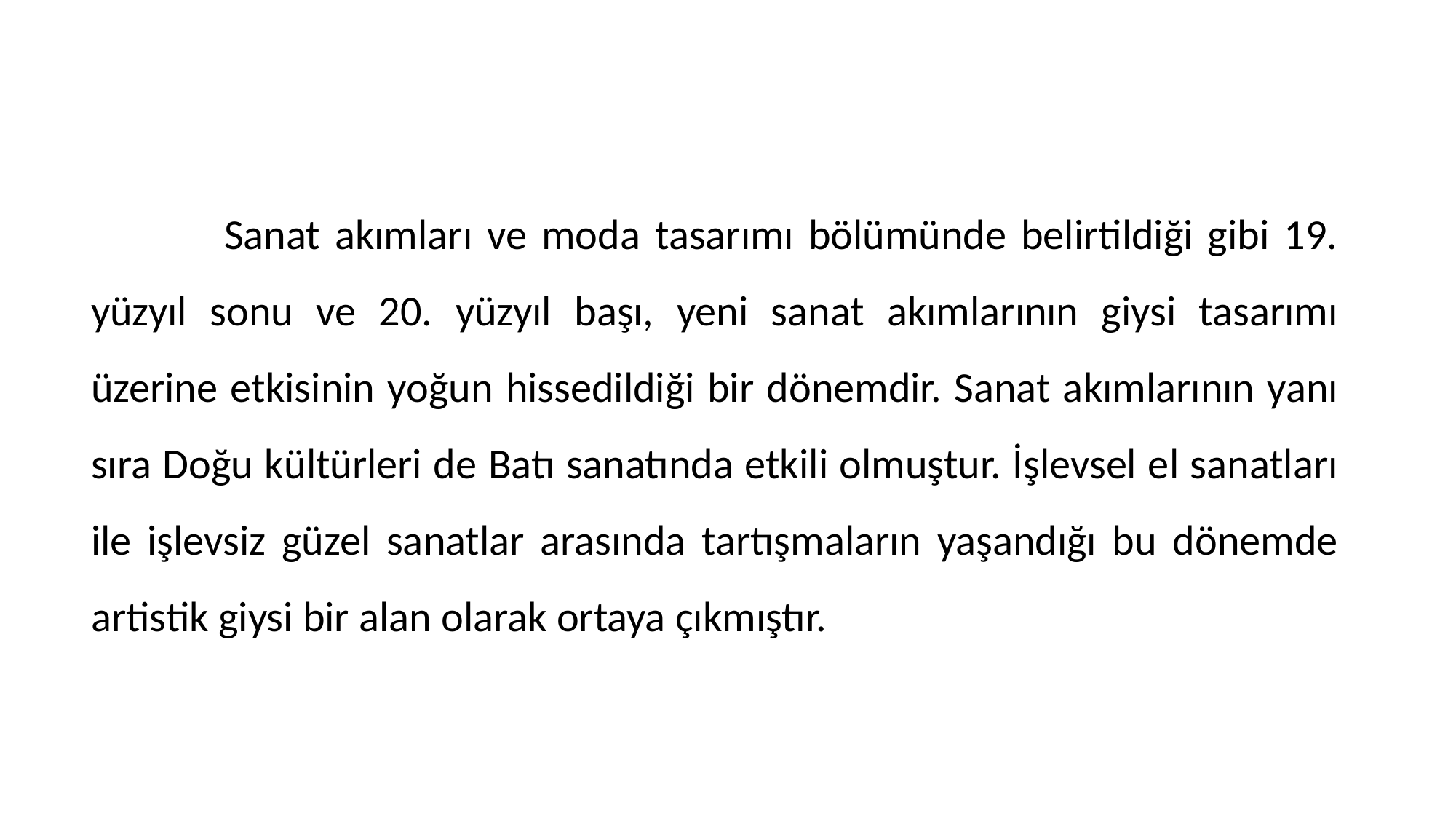

Sanat akımları ve moda tasarımı bölümünde belirtildiği gibi 19. yüzyıl sonu ve 20. yüzyıl başı, yeni sanat akımlarının giysi tasarımı üzerine etkisinin yoğun hissedildiği bir dönemdir. Sanat akımlarının yanı sıra Doğu kültürleri de Batı sanatında etkili olmuştur. İşlevsel el sanatları ile işlevsiz güzel sanatlar arasında tartışmaların yaşandığı bu dönemde artistik giysi bir alan olarak ortaya çıkmıştır.